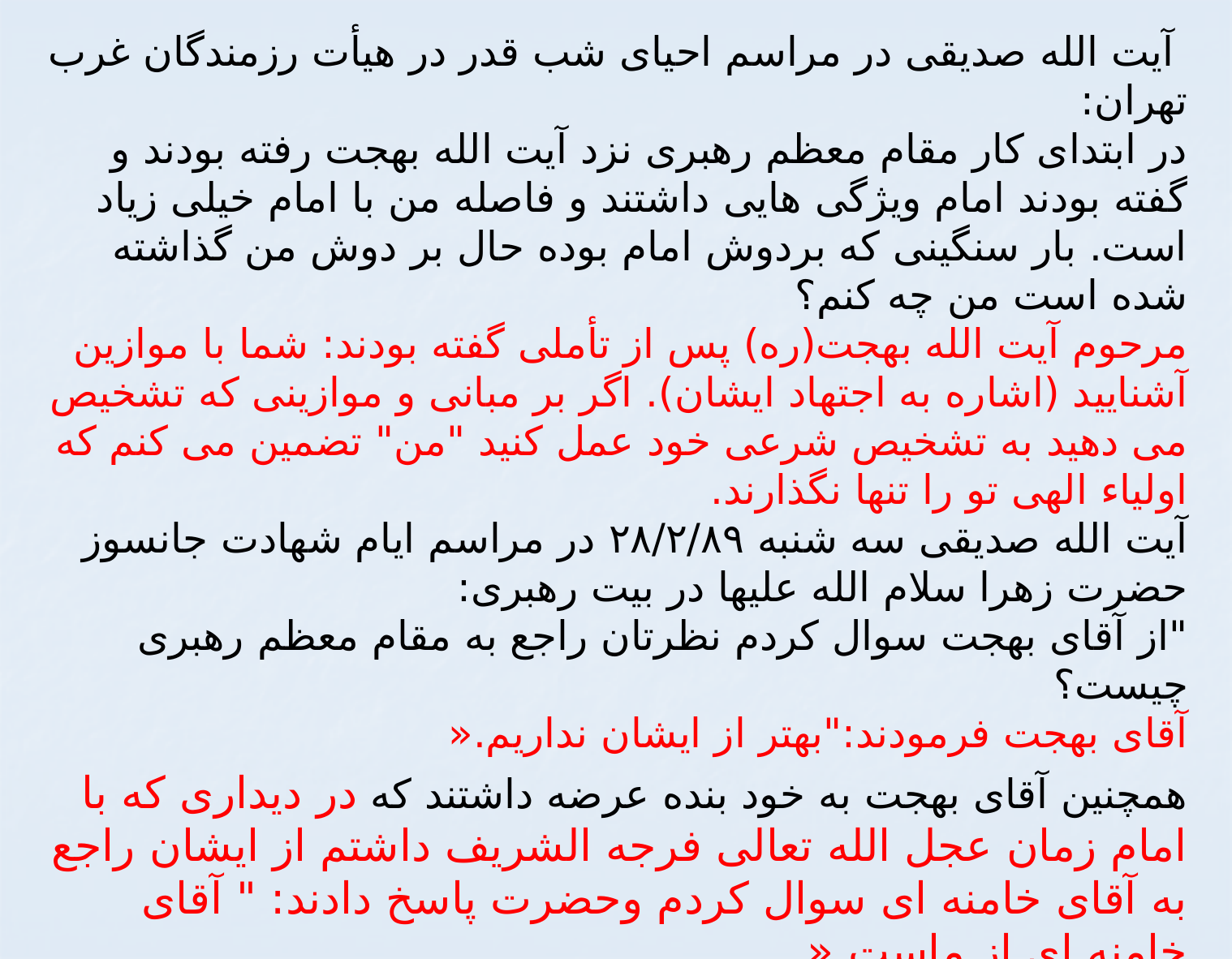

آیت الله صدیقی در مراسم احیای شب قدر در هیأت رزمندگان غرب تهران:
در ابتدای کار مقام معظم رهبری نزد آیت الله بهجت رفته بودند و گفته بودند امام ویژگی هایی داشتند و فاصله من با امام خیلی زیاد است. بار سنگینی که بردوش امام بوده حال بر دوش من گذاشته شده است من چه کنم؟
مرحوم آیت الله بهجت(ره) پس از تأملی گفته بودند: شما با موازین آشنایید (اشاره به اجتهاد ایشان). اگر بر مبانی و موازینی که تشخیص می دهید به تشخیص شرعی خود عمل کنید "من" تضمین می کنم که اولیاء الهی تو را تنها نگذارند.
آیت الله صدیقی سه شنبه ۲۸/۲/۸۹ در مراسم ایام شهادت جانسوز حضرت زهرا سلام الله علیها در بیت رهبری:
"از آقای بهجت سوال کردم نظرتان راجع به مقام معظم رهبری چیست؟
آقای بهجت فرمودند:"بهتر از ایشان نداریم.«
همچنین آقای بهجت به خود بنده عرضه داشتند که در دیداری که با امام زمان عجل الله تعالی فرجه الشریف داشتم از ایشان راجع به آقای خامنه ای سوال کردم وحضرت پاسخ دادند: " آقای خامنه ای از ماست.«
یکی از دوستان نزدیک :خدمت آیت‌الله العظمی آقای بهجت بودیم یه کسی انتقاد گونه‌ای را خواستند به رهبری خدمت آقای بهجت بازگو کنند. آقای بهجت به یک نگاه تندی به ایشان فرمودند: شما بهتر از ایشان سراغ دارید. من که بهتر از ایشان سراغ ندارم.